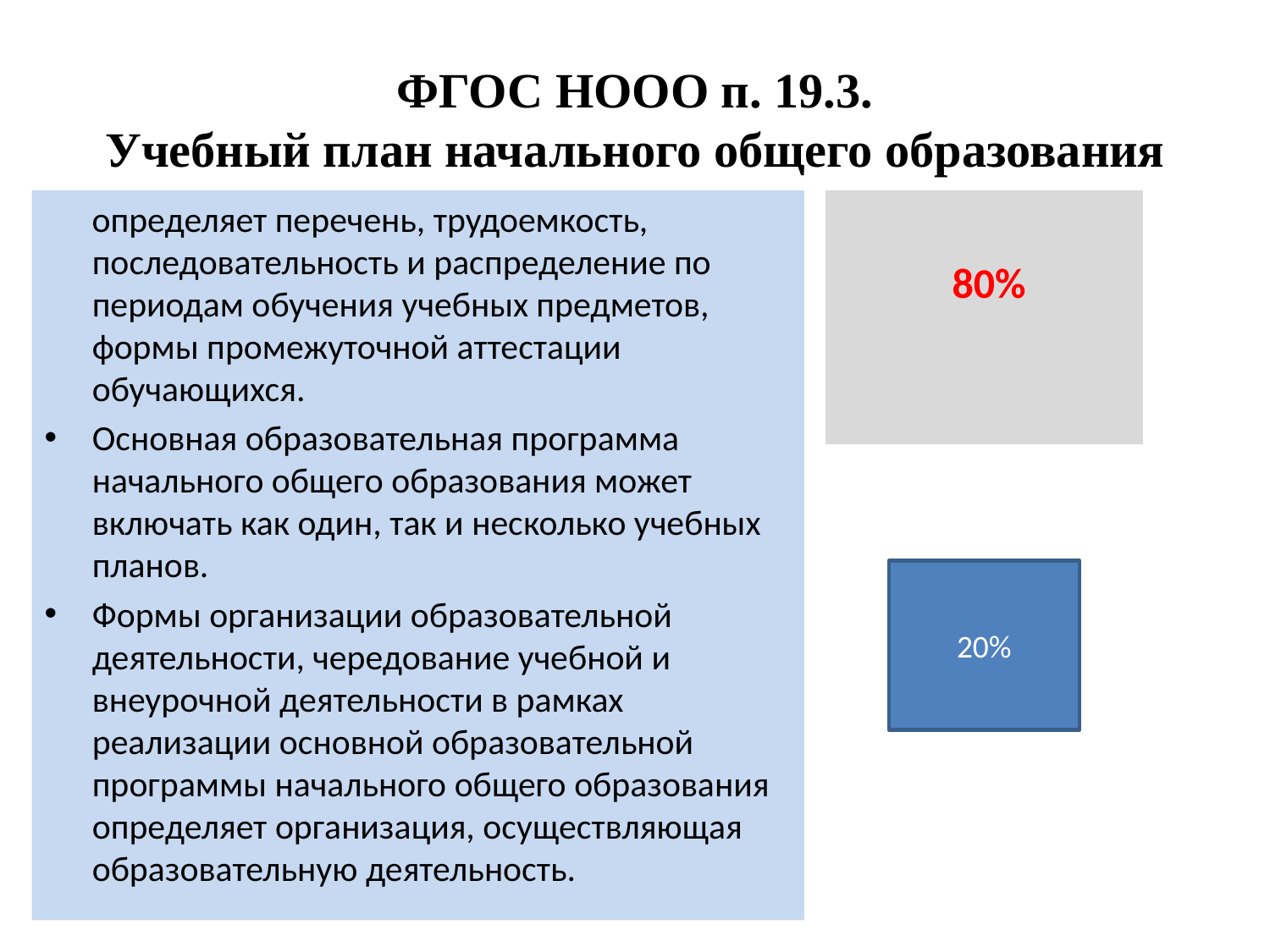

# ФГОС НООО п. 19.3. Учебный план начального общего образования
       определяет перечень, трудоемкость, последовательность и распределение по периодам обучения учебных предметов, формы промежуточной аттестации обучающихся.
Основная образовательная программа начального общего образования может включать как один, так и несколько учебных планов.
Формы организации образовательной деятельности, чередование учебной и внеурочной деятельности в рамках реализации основной образовательной программы начального общего образования определяет организация, осуществляющая образовательную деятельность.

 80%

20%